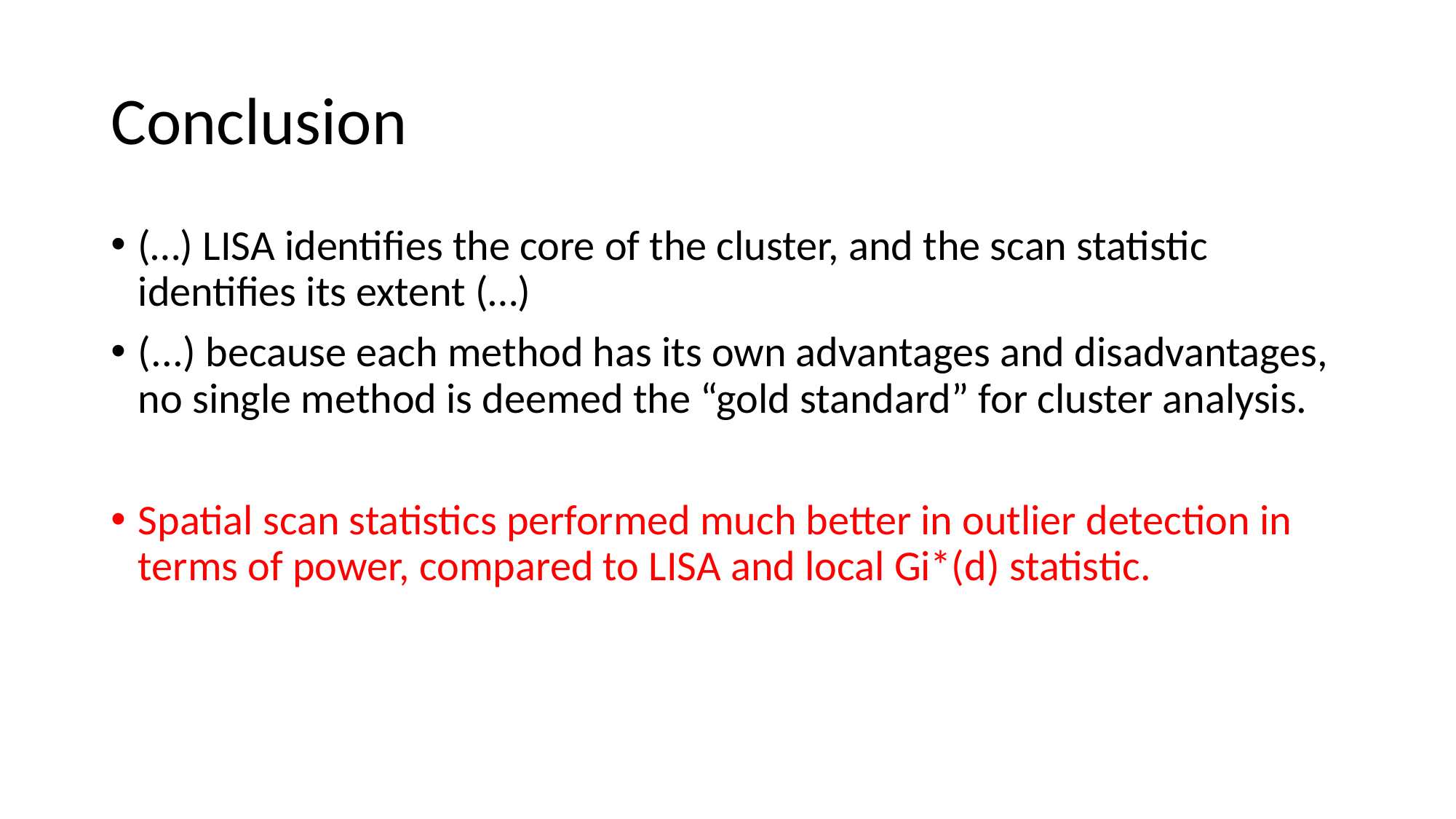

# Conclusion
(…) LISA identifies the core of the cluster, and the scan statistic identifies its extent (…)
(...) because each method has its own advantages and disadvantages, no single method is deemed the “gold standard” for cluster analysis.

Spatial scan statistics performed much better in outlier detection in terms of power, compared to LISA and local Gi*(d) statistic.